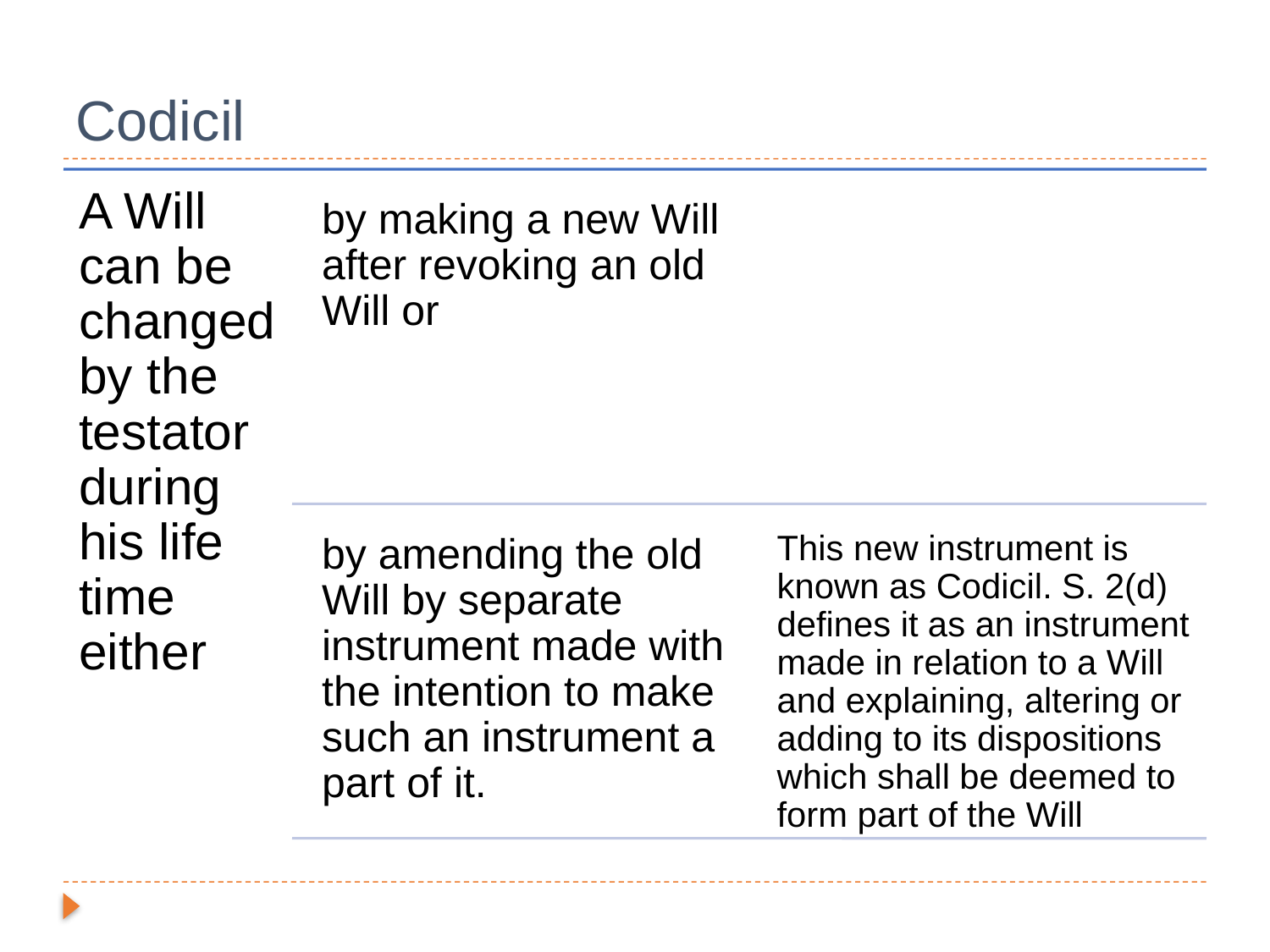

# Codicil
A Will can be changed by the testator during his life time either
by making a new Will after revoking an old Will or
by amending the old Will by separate instrument made with the intention to make such an instrument a part of it.
This new instrument is known as Codicil. S. 2(d) defines it as an instrument made in relation to a Will and explaining, altering or adding to its dispositions which shall be deemed to form part of the Will